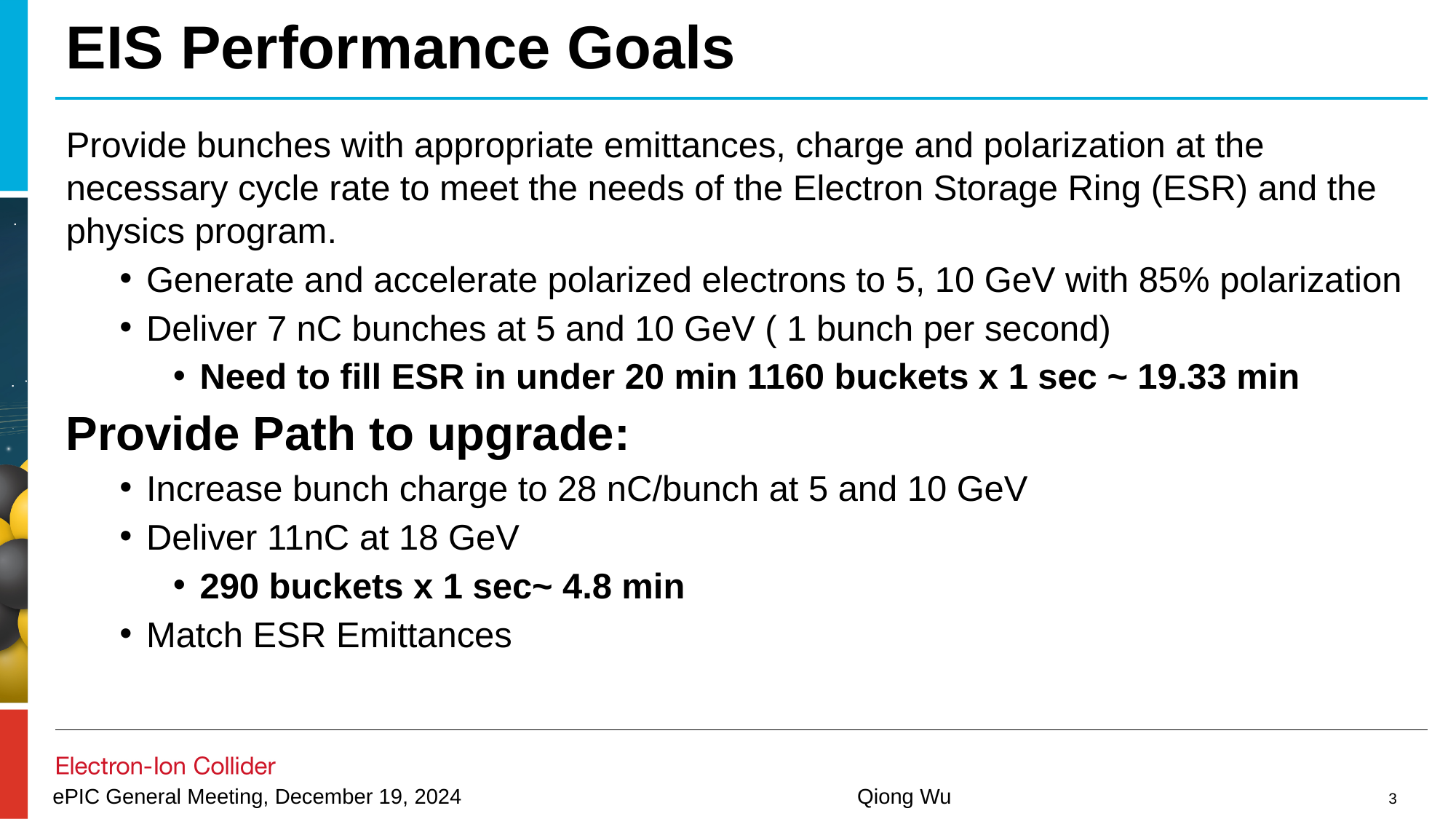

# EIS Performance Goals
Provide bunches with appropriate emittances, charge and polarization at the necessary cycle rate to meet the needs of the Electron Storage Ring (ESR) and the physics program.
Generate and accelerate polarized electrons to 5, 10 GeV with 85% polarization
Deliver 7 nC bunches at 5 and 10 GeV ( 1 bunch per second)
Need to fill ESR in under 20 min 1160 buckets x 1 sec ~ 19.33 min
Provide Path to upgrade:
Increase bunch charge to 28 nC/bunch at 5 and 10 GeV
Deliver 11nC at 18 GeV
290 buckets x 1 sec~ 4.8 min
Match ESR Emittances

3